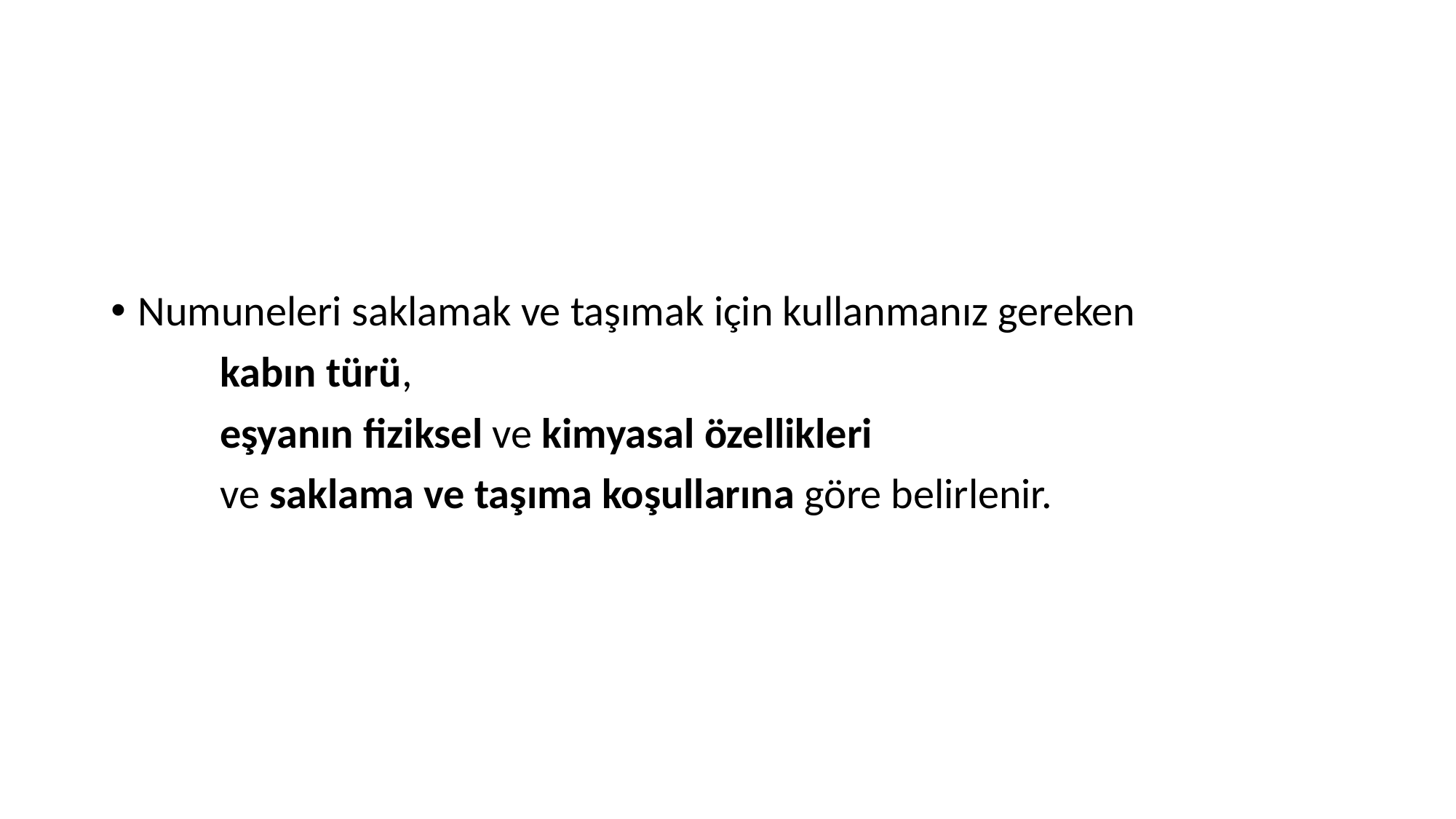

Numuneleri saklamak ve taşımak için kullanmanız gereken
	kabın türü,
	eşyanın fiziksel ve kimyasal özellikleri
	ve saklama ve taşıma koşullarına göre belirlenir.